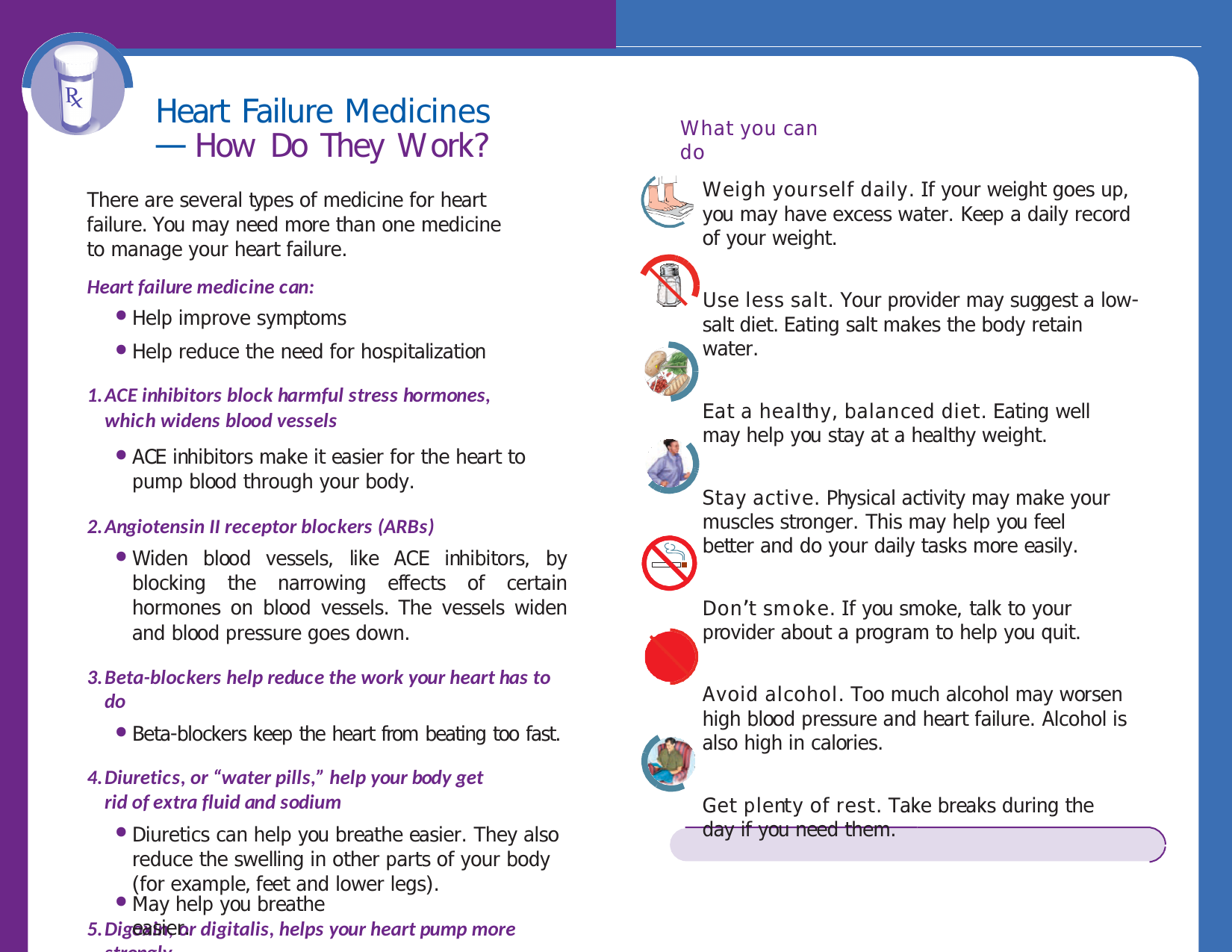

Heart Failure Medicines— How Do They Work?
What you can do

Weigh yourself daily. If your weight goes up, you may have excess water. Keep a daily record of your weight.

Use less salt. Your provider may suggest a low-salt diet. Eating salt makes the body retain water.

Eat a healthy, balanced diet. Eating well may help you stay at a healthy weight.

Stay active. Physical activity may make your muscles stronger. This may help you feel better and do your daily tasks more easily.

Don’t smoke. If you smoke, talk to your provider about a program to help you quit.

Avoid alcohol. Too much alcohol may worsen high blood pressure and heart failure. Alcohol is also high in calories.

Get plenty of rest. Take breaks during the day if you need them.

There are several types of medicine for heart failure. You may need more than one medicine to manage your heart failure.
Heart failure medicine can:
Help improve symptoms
Help reduce the need for hospitalization
ACE inhibitors block harmful stress hormones, which widens blood vessels
ACE inhibitors make it easier for the heart to pump blood through your body.

Angiotensin II receptor blockers (ARBs)
Widen blood vessels, like ACE inhibitors, by blocking the narrowing effects of certain hormones on blood vessels. The vessels widen and blood pressure goes down.

Beta-blockers help reduce the work your heart has to do
Beta-blockers keep the heart from beating too fast.
Diuretics, or “water pills,” help your body get rid of extra fluid and sodium
Diuretics can help you breathe easier. They also reduce the swelling in other parts of your body (for example, feet and lower legs).

Digoxin, or digitalis, helps your heart pump more strongly.

May help you breathe easier.